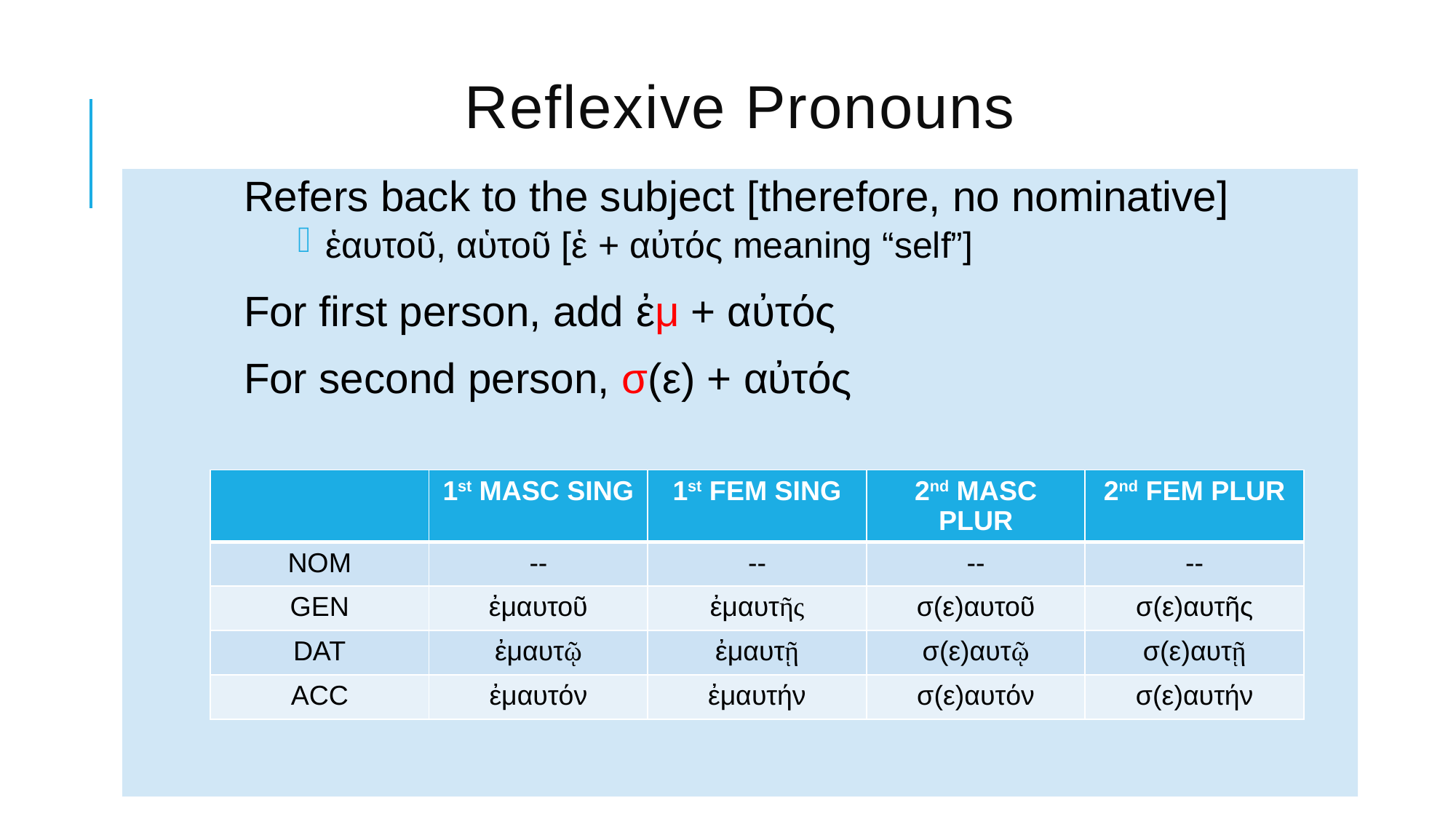

# Reflexive Pronouns
Refers back to the subject [therefore, no nominative]
ἑαυτοῦ, αὑτοῦ [ἑ + αὐτός meaning “self”]
Fοr first person, add ἐμ + αὐτός
For second person, σ(ε) + αὐτός
|  | 1st MASC SING | 1st FEM SING | 2nd MASC PLUR | 2nd FEM PLUR |
| --- | --- | --- | --- | --- |
| NOM | -- | -- | -- | -- |
| GEN | ἐμαυτοῦ | ἐμαυτῆς | σ(ε)αυτοῦ | σ(ε)αυτῆς |
| DAT | ἐμαυτῷ | ἐμαυτῇ | σ(ε)αυτῷ | σ(ε)αυτῇ |
| ACC | ἐμαυτόν | ἐμαυτήν | σ(ε)αυτόν | σ(ε)αυτήν |